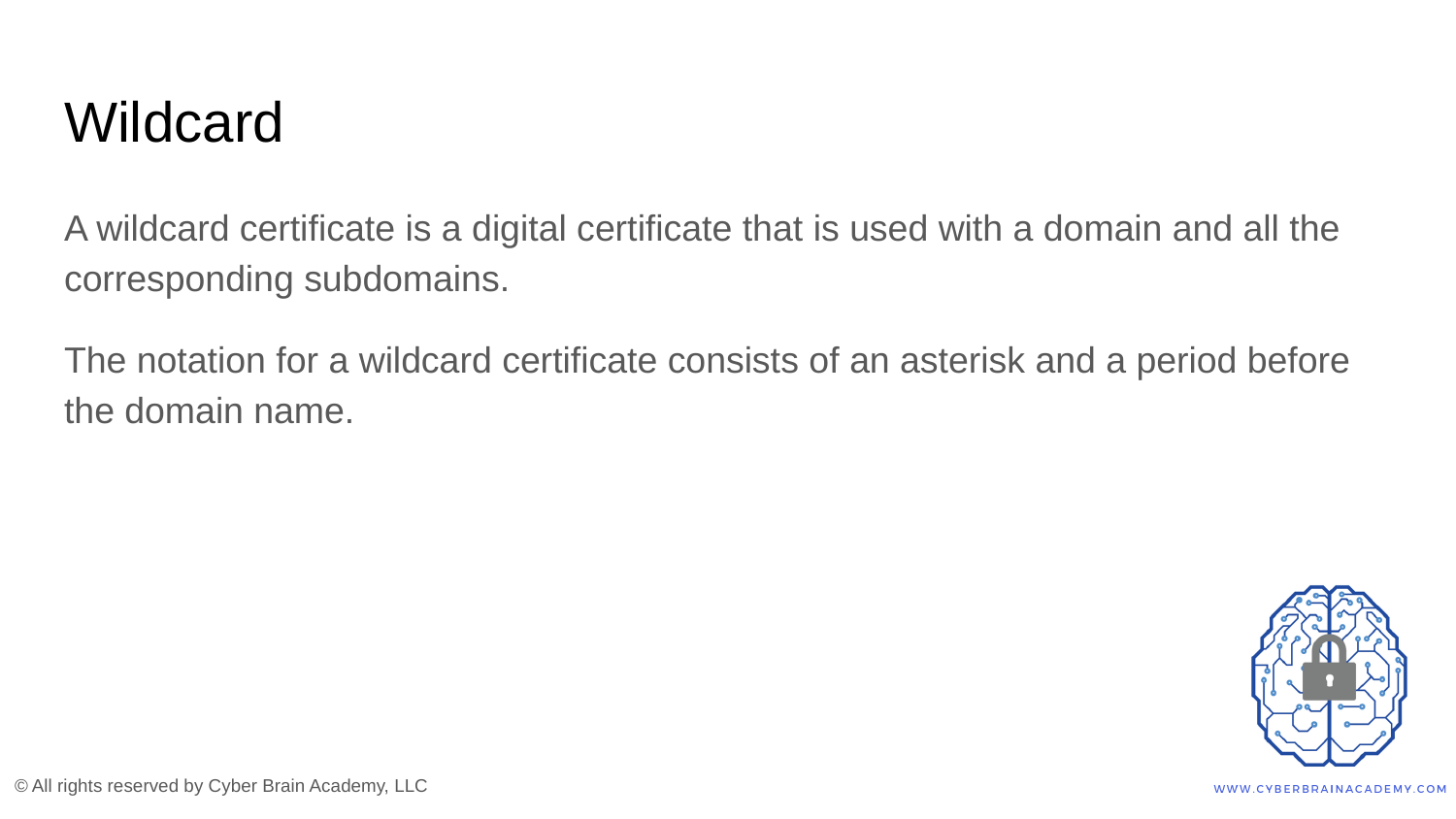

# Wildcard
A wildcard certificate is a digital certificate that is used with a domain and all the corresponding subdomains.
The notation for a wildcard certificate consists of an asterisk and a period before the domain name.